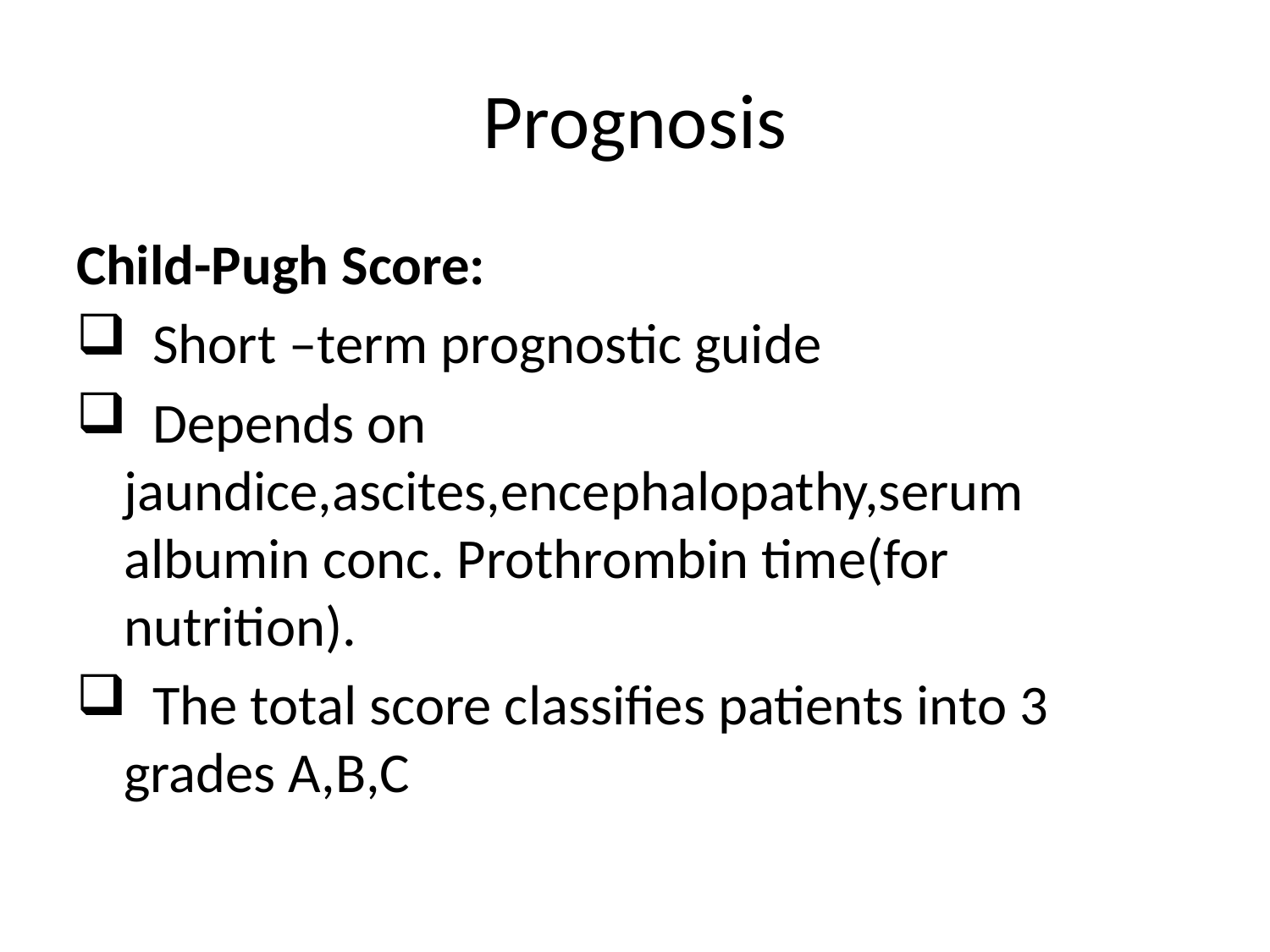

# Prognosis
Child-Pugh Score:
  Short –term prognostic guide
  Depends on    jaundice,ascites,encephalopathy,serum albumin conc. Prothrombin time(for nutrition).
  The total score classifies patients into 3 grades A,B,C